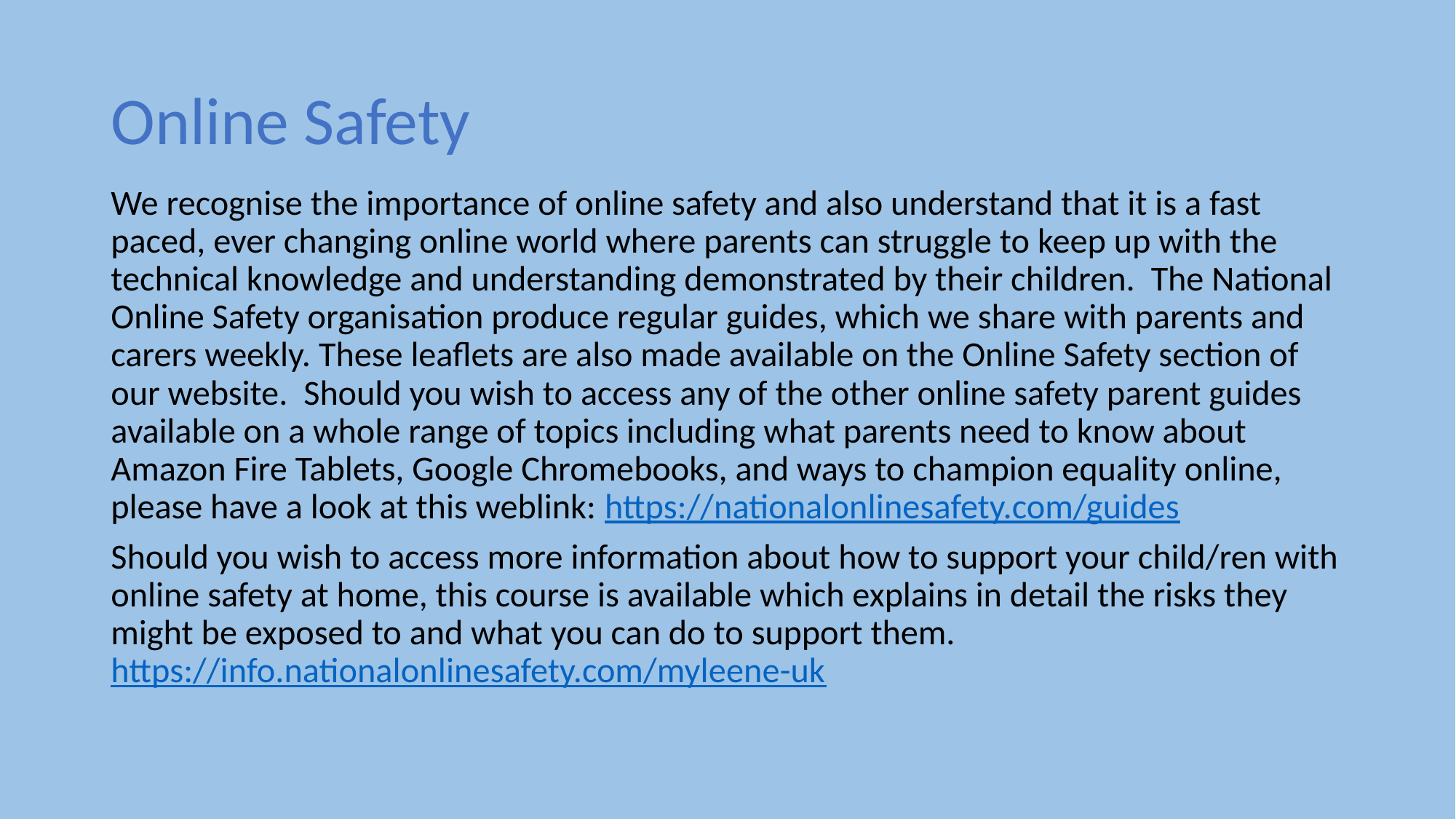

# Online Safety
We recognise the importance of online safety and also understand that it is a fast paced, ever changing online world where parents can struggle to keep up with the technical knowledge and understanding demonstrated by their children.  The National Online Safety organisation produce regular guides, which we share with parents and carers weekly. These leaflets are also made available on the Online Safety section of our website.  Should you wish to access any of the other online safety parent guides available on a whole range of topics including what parents need to know about Amazon Fire Tablets, Google Chromebooks, and ways to champion equality online, please have a look at this weblink: https://nationalonlinesafety.com/guides
Should you wish to access more information about how to support your child/ren with online safety at home, this course is available which explains in detail the risks they might be exposed to and what you can do to support them. https://info.nationalonlinesafety.com/myleene-uk